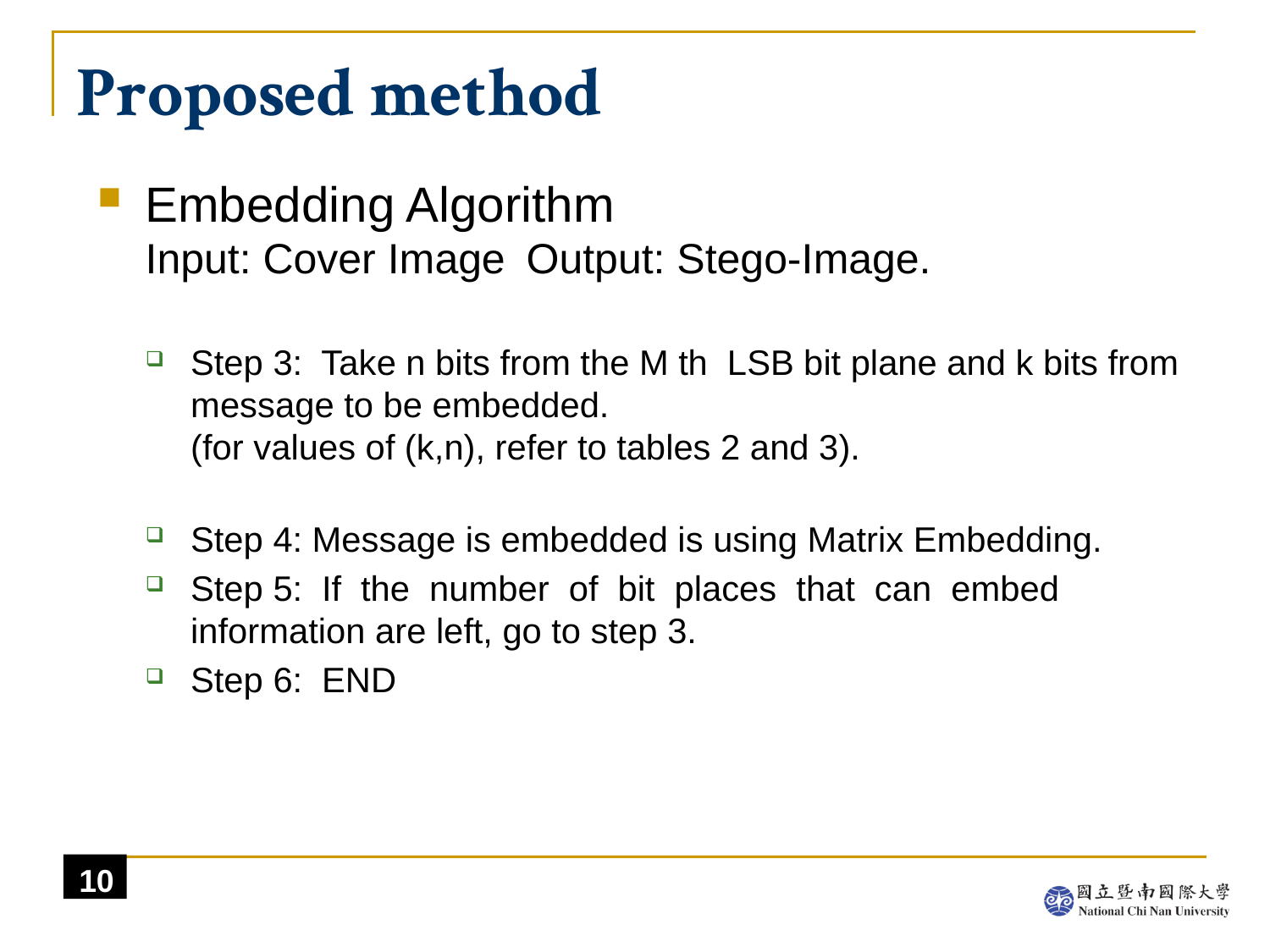

# Proposed method
Embedding Algorithm
Input: Cover Image 	Output: Stego-Image.
Step 3:  Take n bits from the M th  LSB bit plane and k bits from message to be embedded.
(for values of (k,n), refer to tables 2 and 3).
Step 4: Message is embedded is using Matrix Embedding.
Step 5:  If  the  number  of  bit  places  that  can  embed information are left, go to step 3.
Step 6:  END